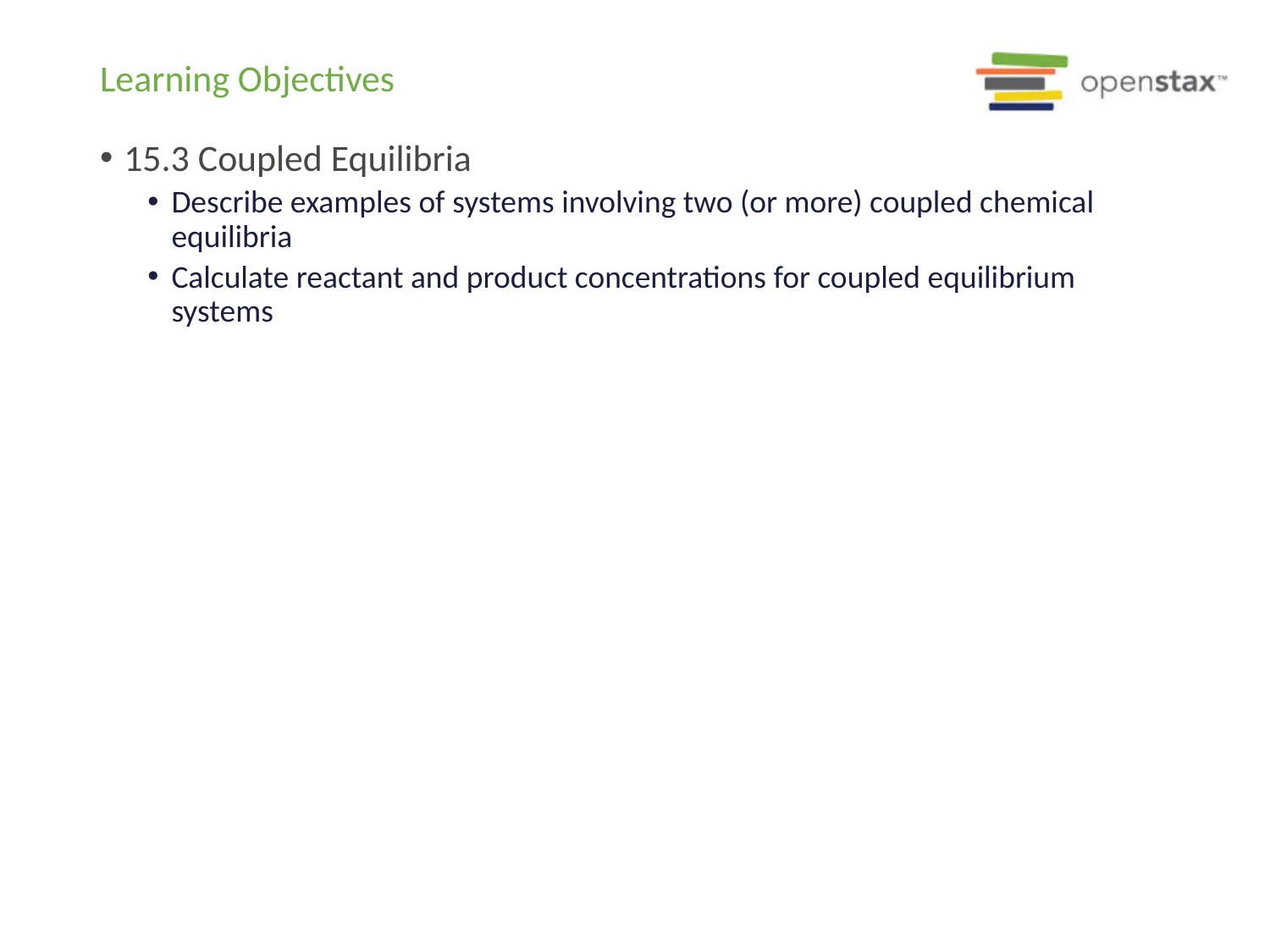

# Learning Objectives
15.3 Coupled Equilibria
Describe examples of systems involving two (or more) coupled chemical equilibria
Calculate reactant and product concentrations for coupled equilibrium systems